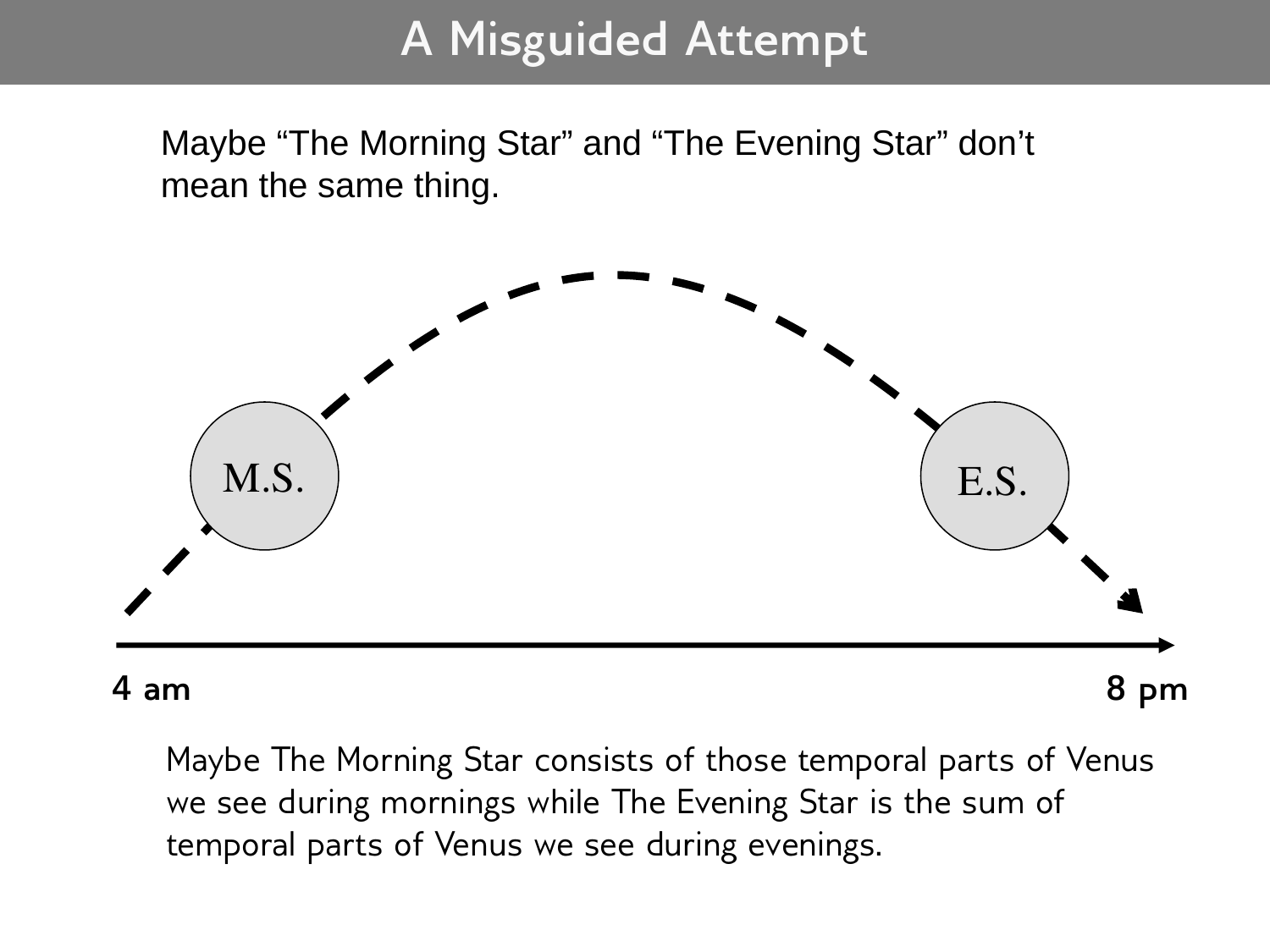

# A Misguided Attempt
Maybe “The Morning Star” and “The Evening Star” don’t mean the same thing.

M.S.
E.S.

4 am
8 pm
	Maybe The Morning Star consists of those temporal parts of Venus we see during mornings while The Evening Star is the sum of temporal parts of Venus we see during evenings.